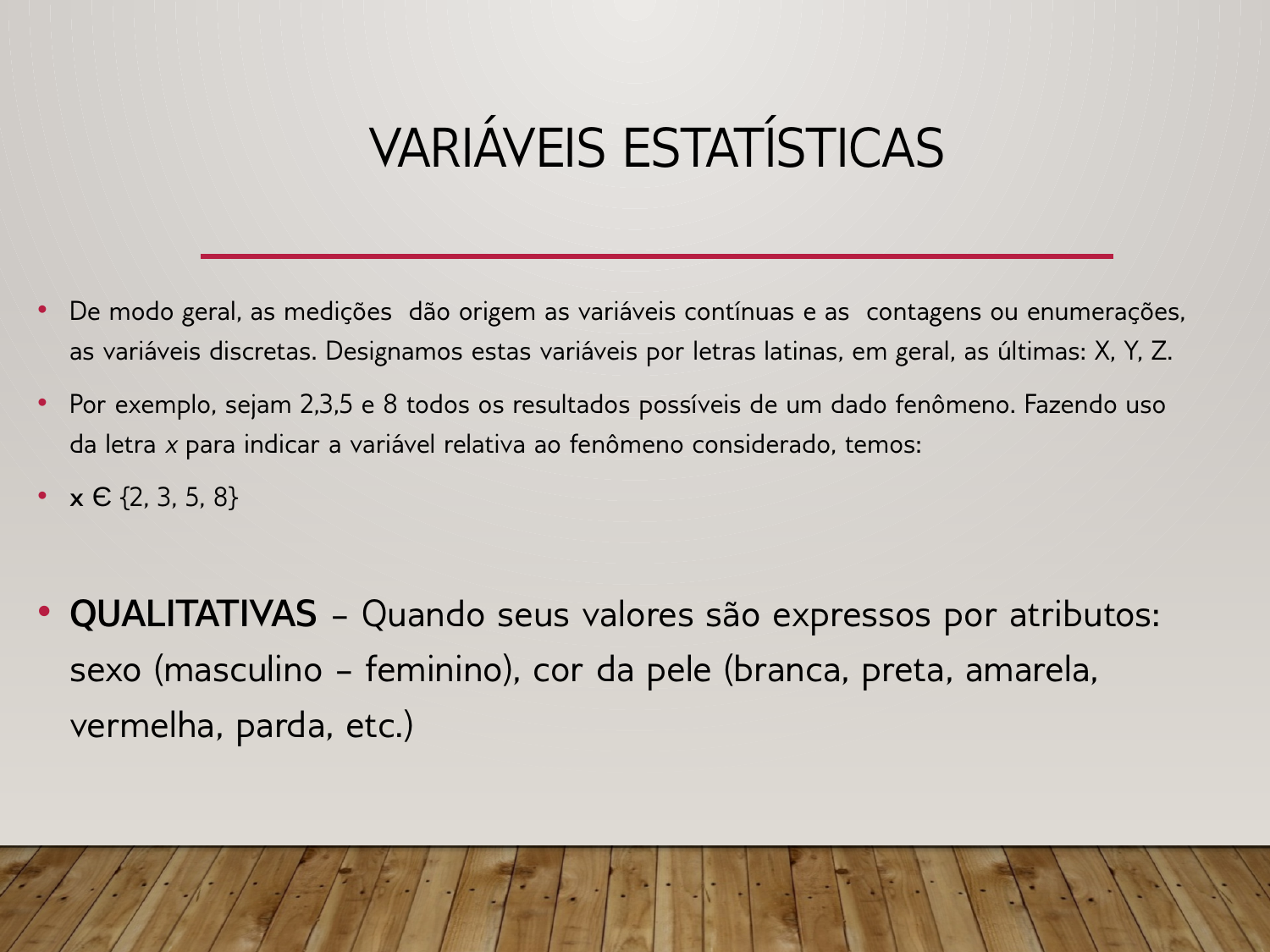

# VARIÁVEIS ESTATÍSTICAS
De modo geral, as medições  dão origem as variáveis contínuas e as  contagens ou enumerações, as variáveis discretas. Designamos estas variáveis por letras latinas, em geral, as últimas: X, Y, Z.
Por exemplo, sejam 2,3,5 e 8 todos os resultados possíveis de um dado fenômeno. Fazendo uso da letra x para indicar a variável relativa ao fenômeno considerado, temos:
x Є {2, 3, 5, 8}

QUALITATIVAS – Quando seus valores são expressos por atributos: sexo (masculino – feminino), cor da pele (branca, preta, amarela, vermelha, parda, etc.)